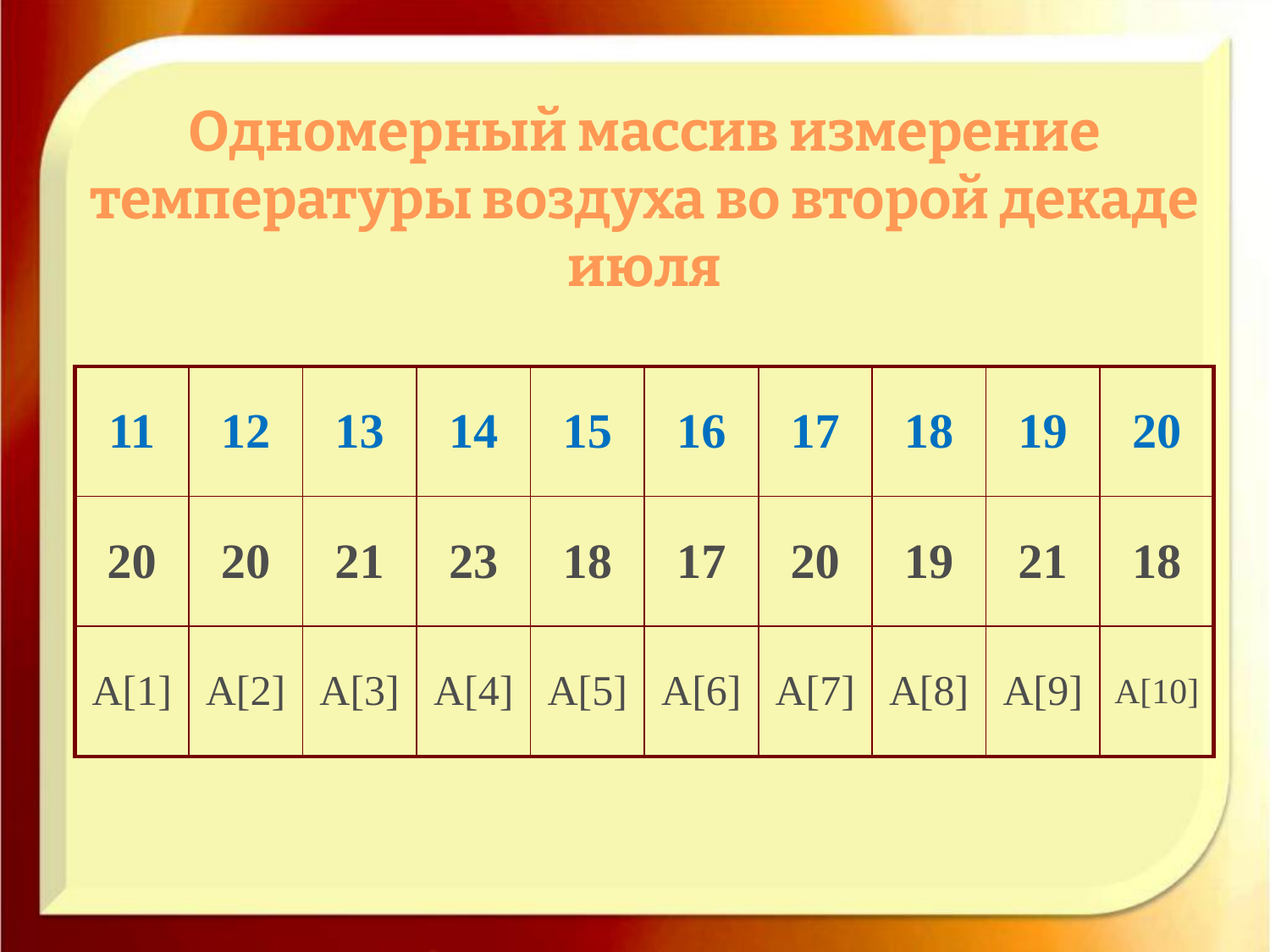

# Одномерный массив измерение температуры воздуха во второй декаде июля
| 11 | 12 | 13 | 14 | 15 | 16 | 17 | 18 | 19 | 20 |
| --- | --- | --- | --- | --- | --- | --- | --- | --- | --- |
| 20 | 20 | 21 | 23 | 18 | 17 | 20 | 19 | 21 | 18 |
| A[1] | A[2] | A[3] | A[4] | A[5] | A[6] | A[7] | A[8] | A[9] | A[10] |